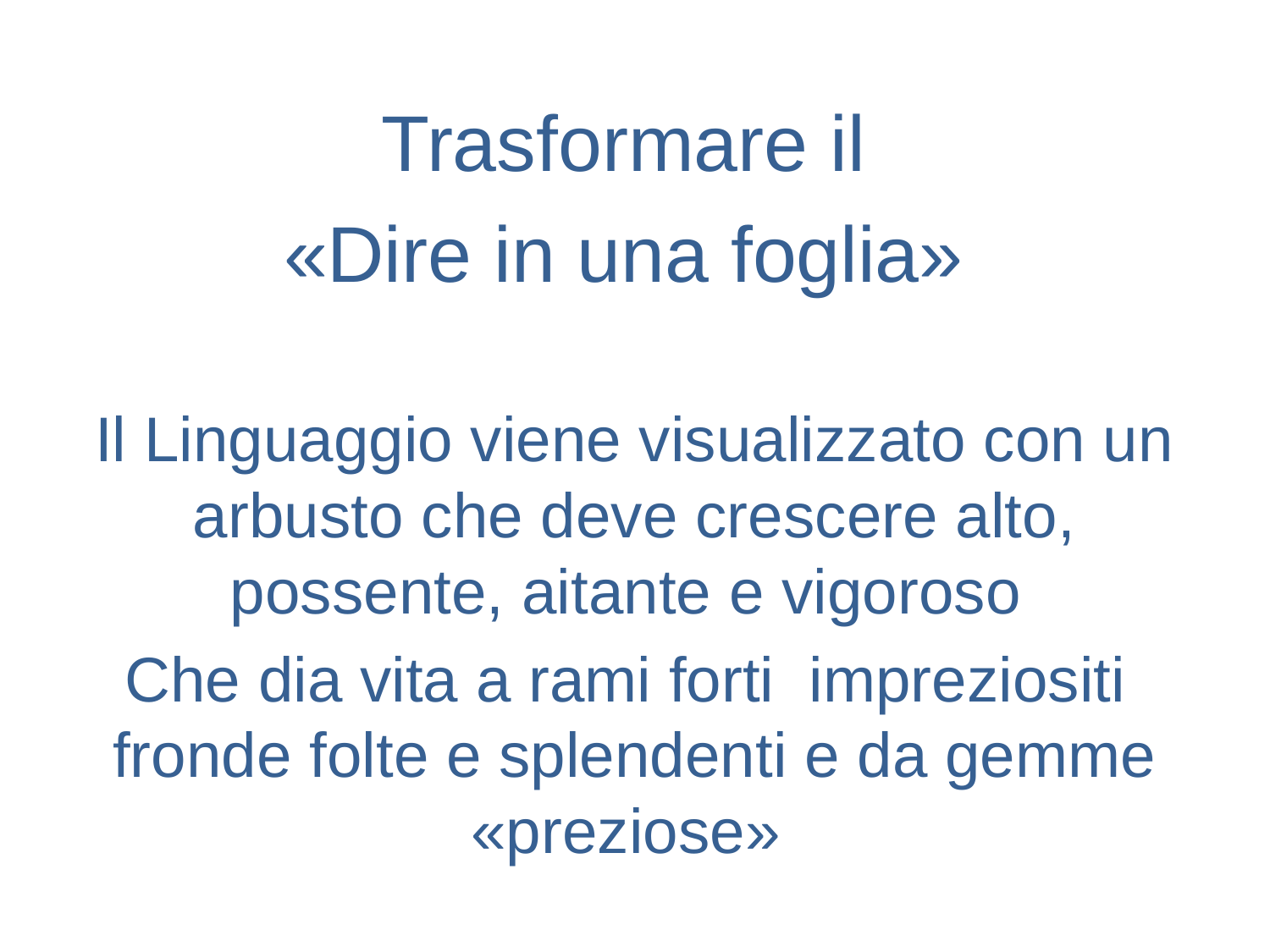

Trasformare il
«Dire in una foglia»

Il Linguaggio viene visualizzato con un arbusto che deve crescere alto, possente, aitante e vigoroso
Che dia vita a rami forti  impreziositi  fronde folte e splendenti e da gemme «preziose»